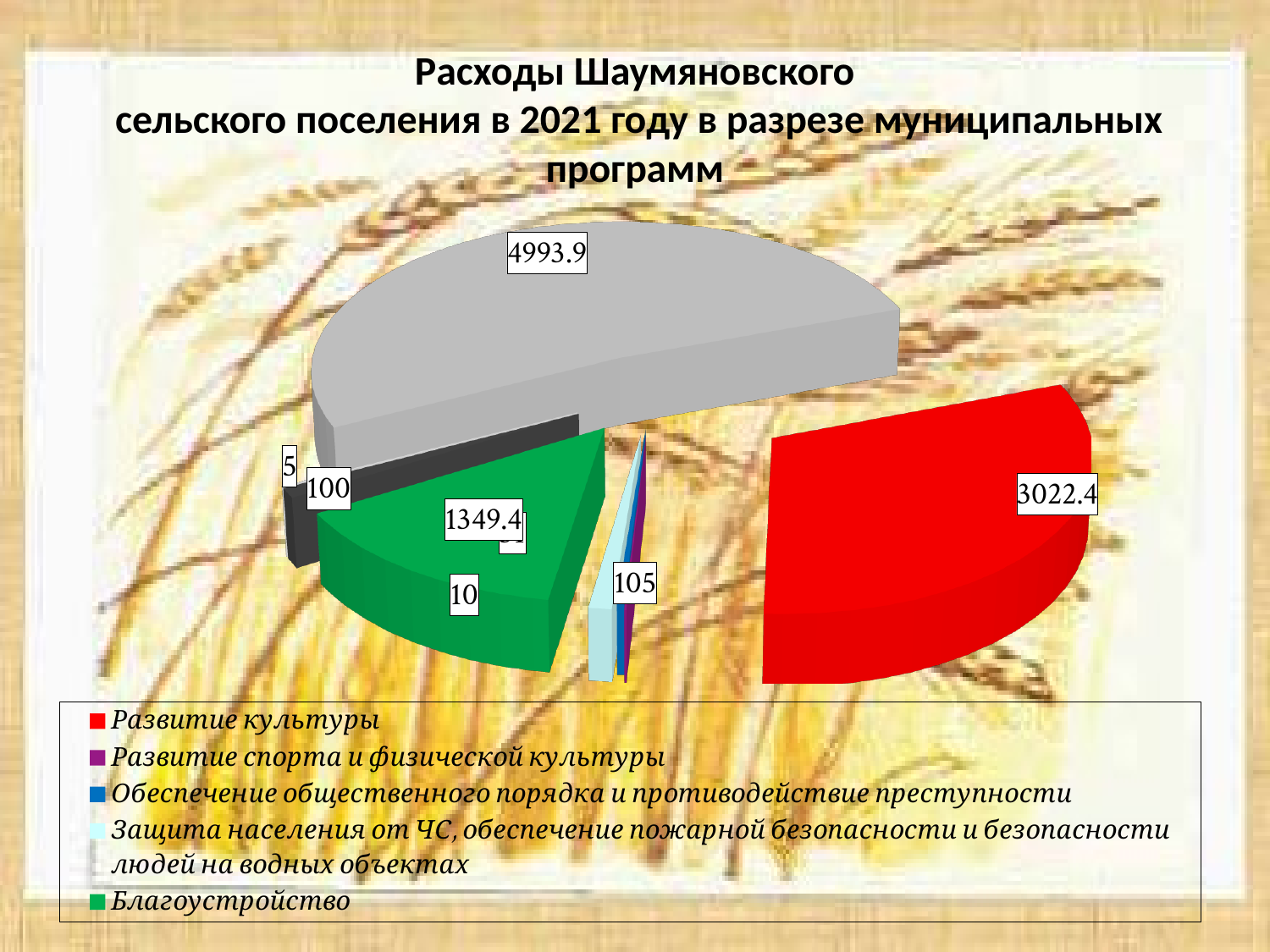

# Расходы Шаумяновского сельского поселения в 2021 году в разрезе муниципальных программ

[unsupported chart]